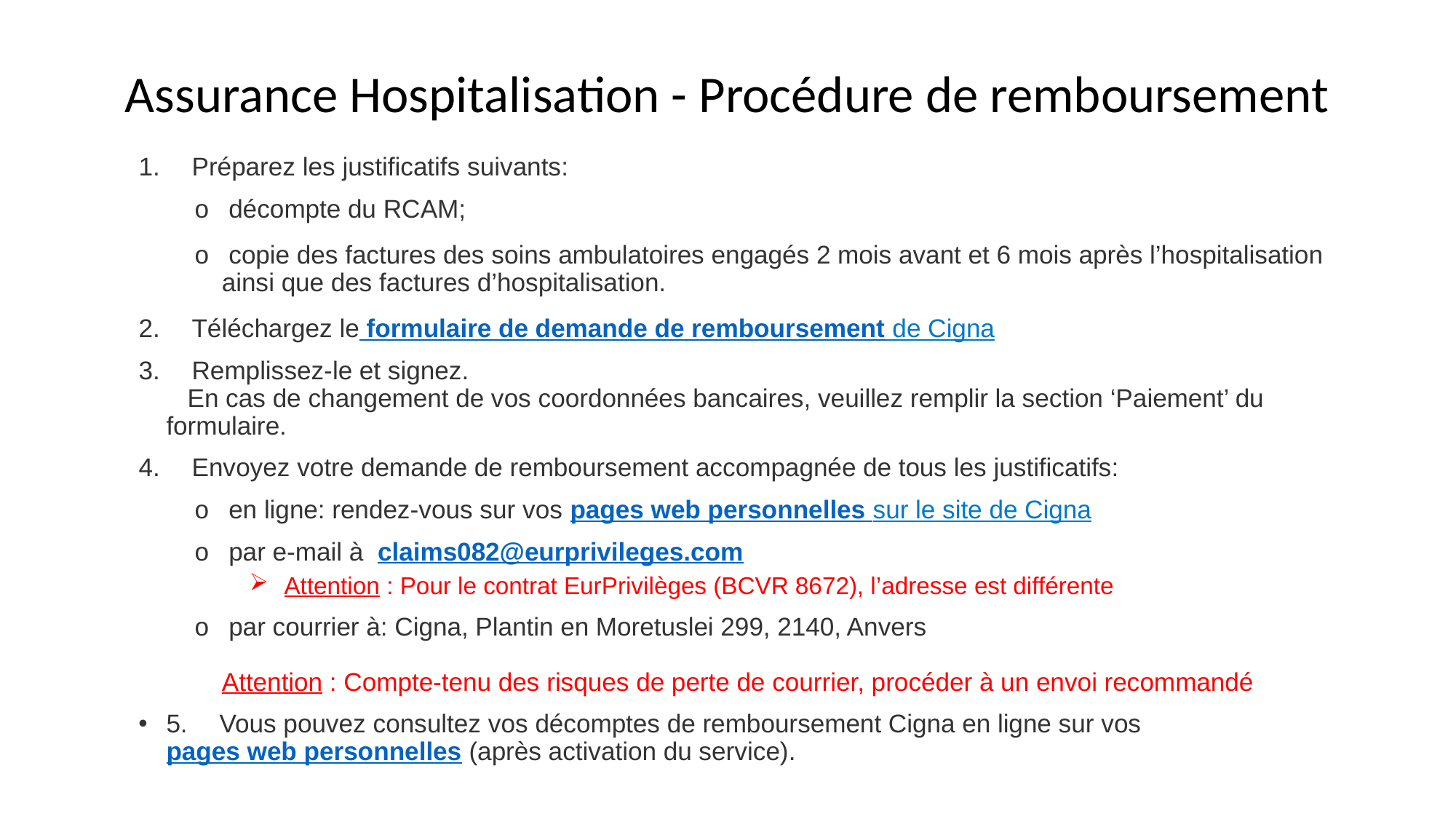

# Assurance Hospitalisation - Procédure de remboursement
1.     Préparez les justificatifs suivants:
o   décompte du RCAM;
o   copie des factures des soins ambulatoires engagés 2 mois avant et 6 mois après l’hospitalisation ainsi que des factures d’hospitalisation.
2.     Téléchargez le formulaire de demande de remboursement de Cigna
3.     Remplissez-le et signez.
   En cas de changement de vos coordonnées bancaires, veuillez remplir la section ‘Paiement’ du formulaire.
4.     Envoyez votre demande de remboursement accompagnée de tous les justificatifs:
o   en ligne: rendez-vous sur vos pages web personnelles sur le site de Cigna
o   par e-mail à  claims082@eurprivileges.com
Attention : Pour le contrat EurPrivilèges (BCVR 8672), l’adresse est différente
o   par courrier à: Cigna, Plantin en Moretuslei 299, 2140, Anvers
Attention : Compte-tenu des risques de perte de courrier, procéder à un envoi recommandé
5.     Vous pouvez consultez vos décomptes de remboursement Cigna en ligne sur vos pages web personnelles (après activation du service).